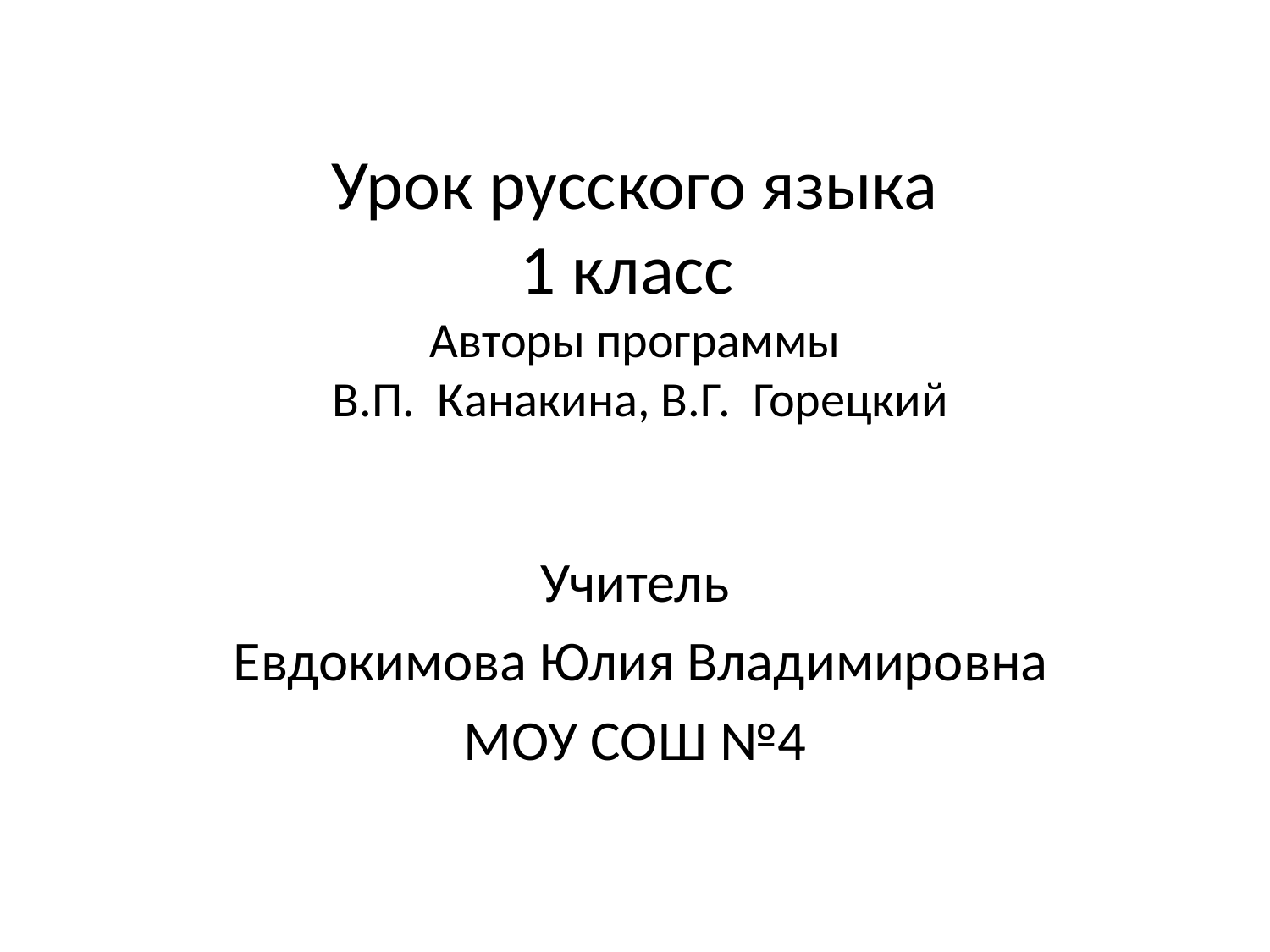

# Урок русского языка 1 класс Авторы программы В.П.  Канакина, В.Г.  Горецкий
Учитель
 Евдокимова Юлия Владимировна
МОУ СОШ №4